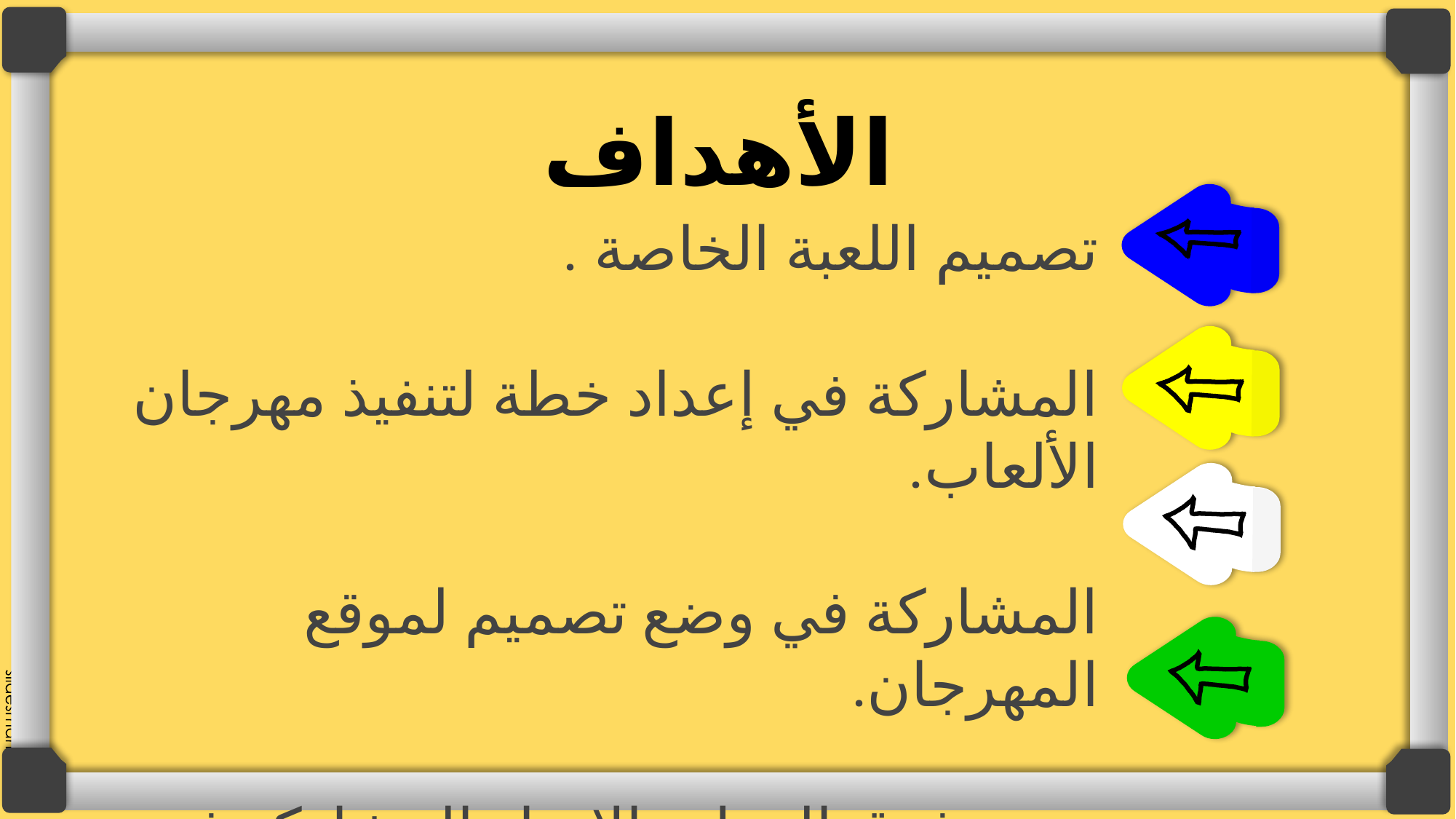

# الأهداف

تصميم اللعبة الخاصة .

المشاركة في إعداد خطة لتنفيذ مهرجان الألعاب.

المشاركة في وضع تصميم لموقع المهرجان.

توزيع فرق العمل والادوار المشاركة في المهرجان.